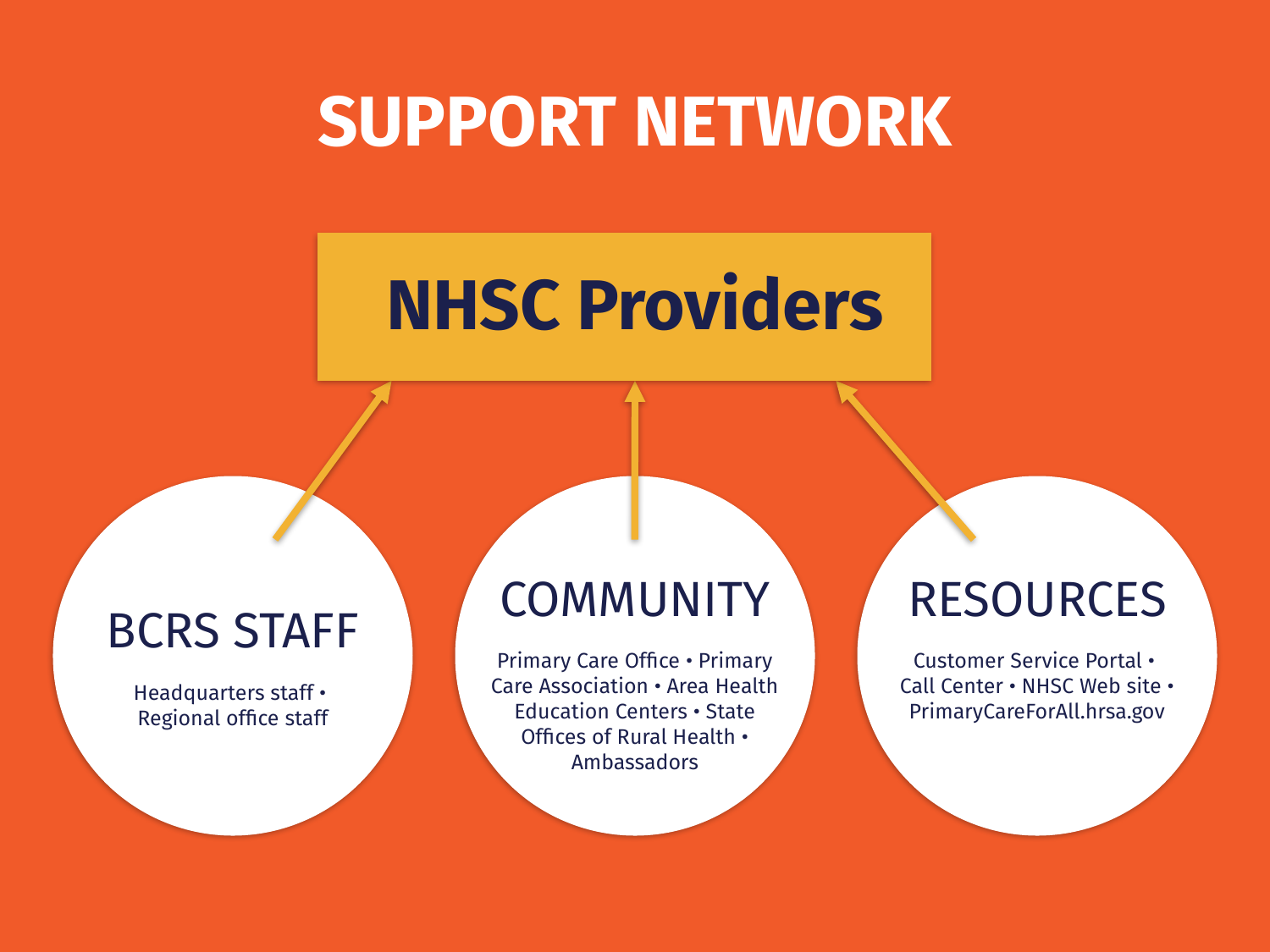

Support network
# NHSC Providers

BCRS Staff
Headquarters staff •
Regional office staff

Community
Primary Care Office • Primary Care Association • Area Health Education Centers • State Offices of Rural Health • Ambassadors

Resources
Customer Service Portal •
Call Center • NHSC Web site • PrimaryCareForAll.hrsa.gov